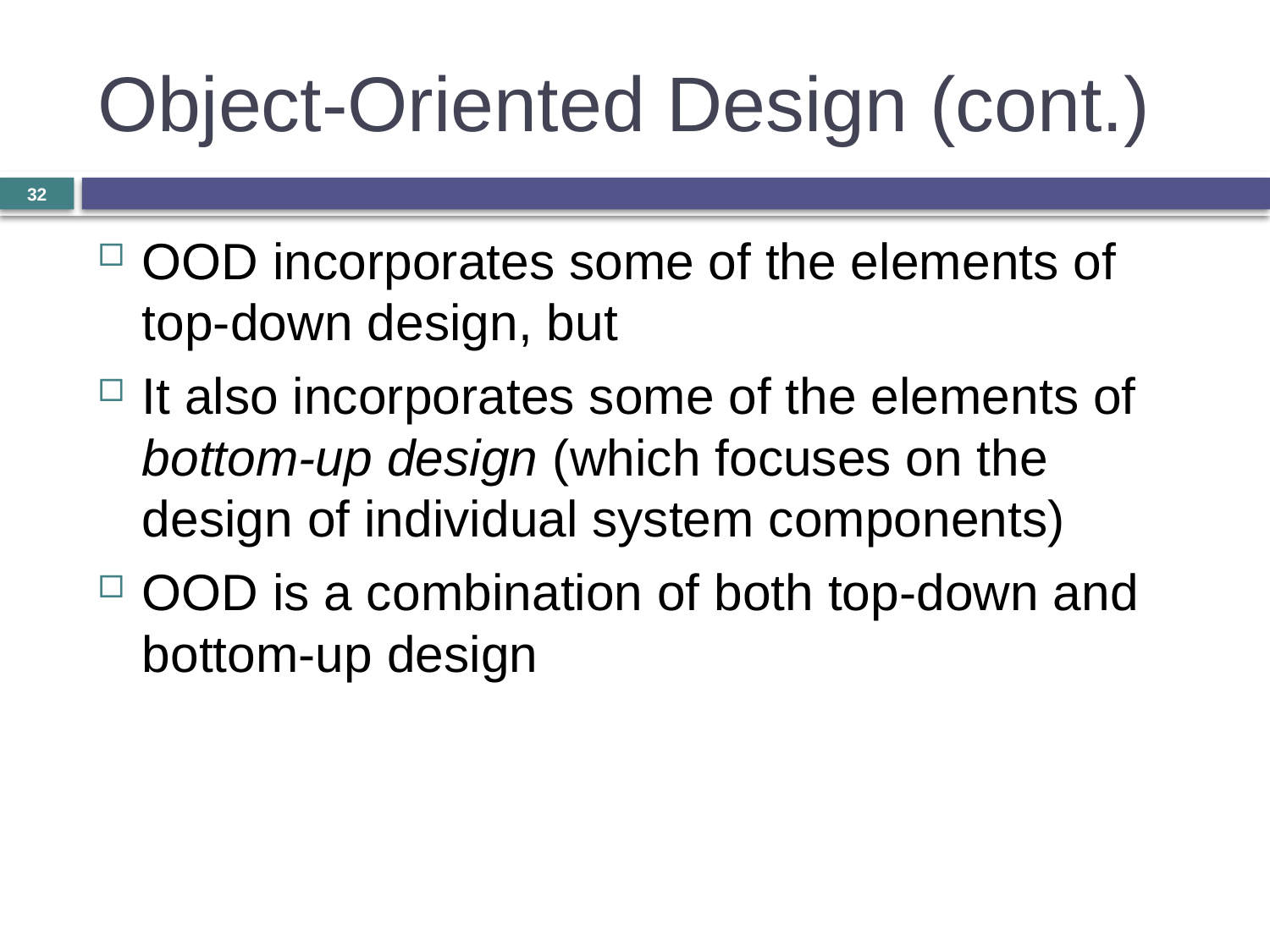

# Object-Oriented Design (cont.)
32
OOD incorporates some of the elements of top-down design, but
It also incorporates some of the elements of bottom-up design (which focuses on the design of individual system components)
OOD is a combination of both top-down and bottom-up design